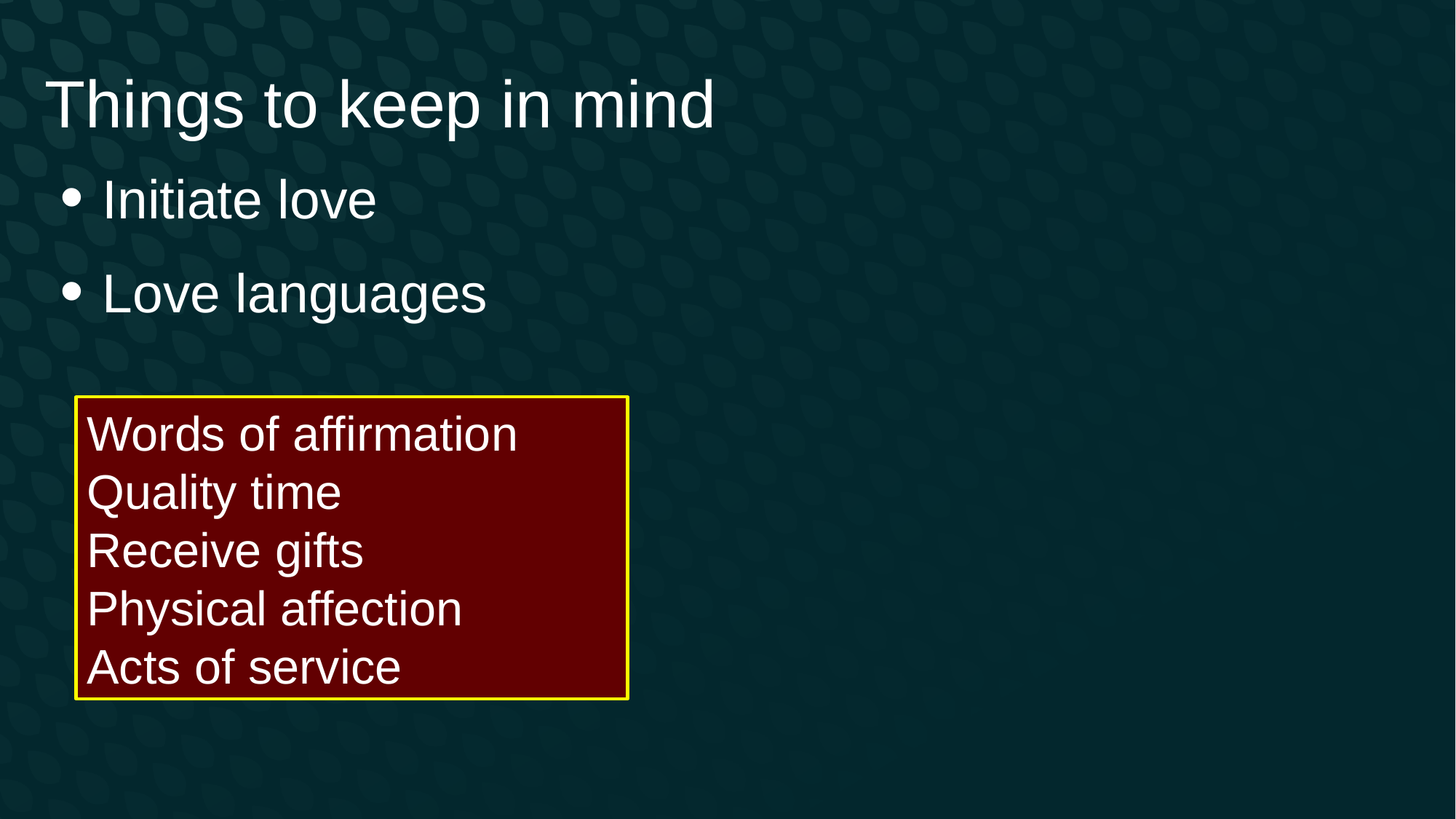

Things to keep in mind
 Initiate love
 Love languages

Words of affirmation
Quality time
Receive gifts
Physical affection
Acts of service